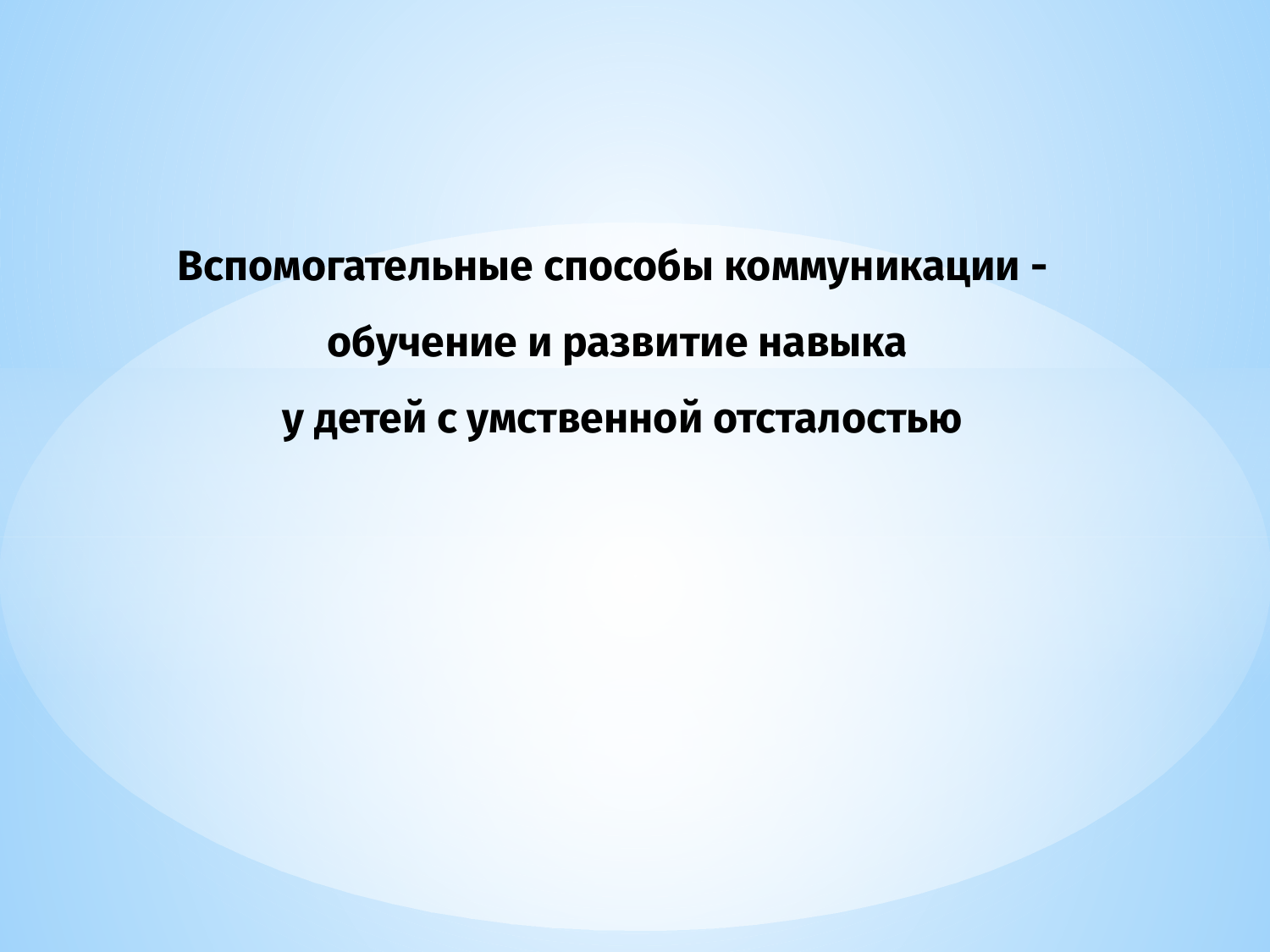

# Вспомогательные способы коммуникации - обучение и развитие навыка у детей с умственной отсталостью